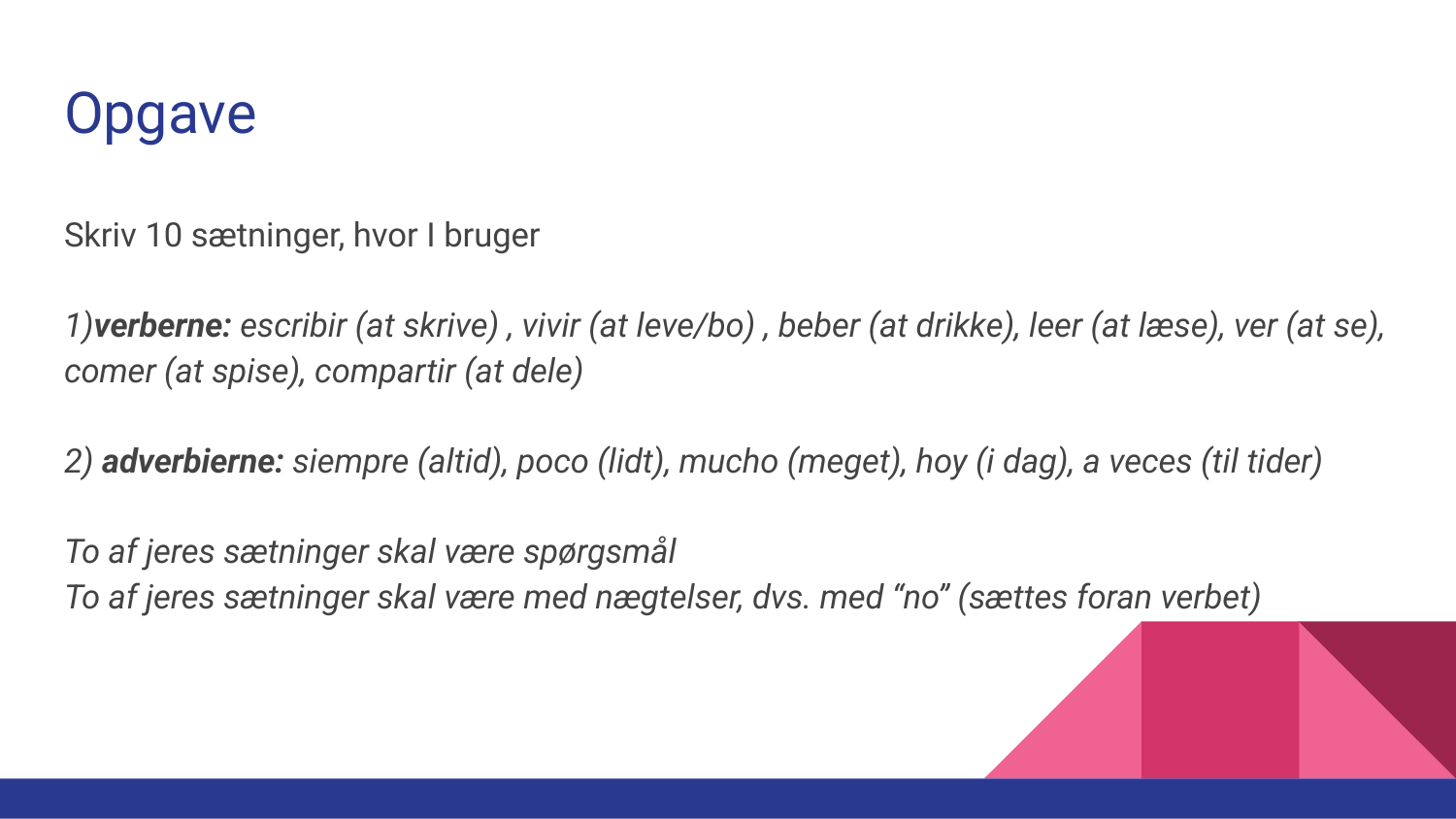

# Opgave
Skriv 10 sætninger, hvor I bruger

1)verberne: escribir (at skrive) , vivir (at leve/bo) , beber (at drikke), leer (at læse), ver (at se), comer (at spise), compartir (at dele)

2) adverbierne: siempre (altid), poco (lidt), mucho (meget), hoy (i dag), a veces (til tider)

To af jeres sætninger skal være spørgsmål
To af jeres sætninger skal være med nægtelser, dvs. med “no” (sættes foran verbet)